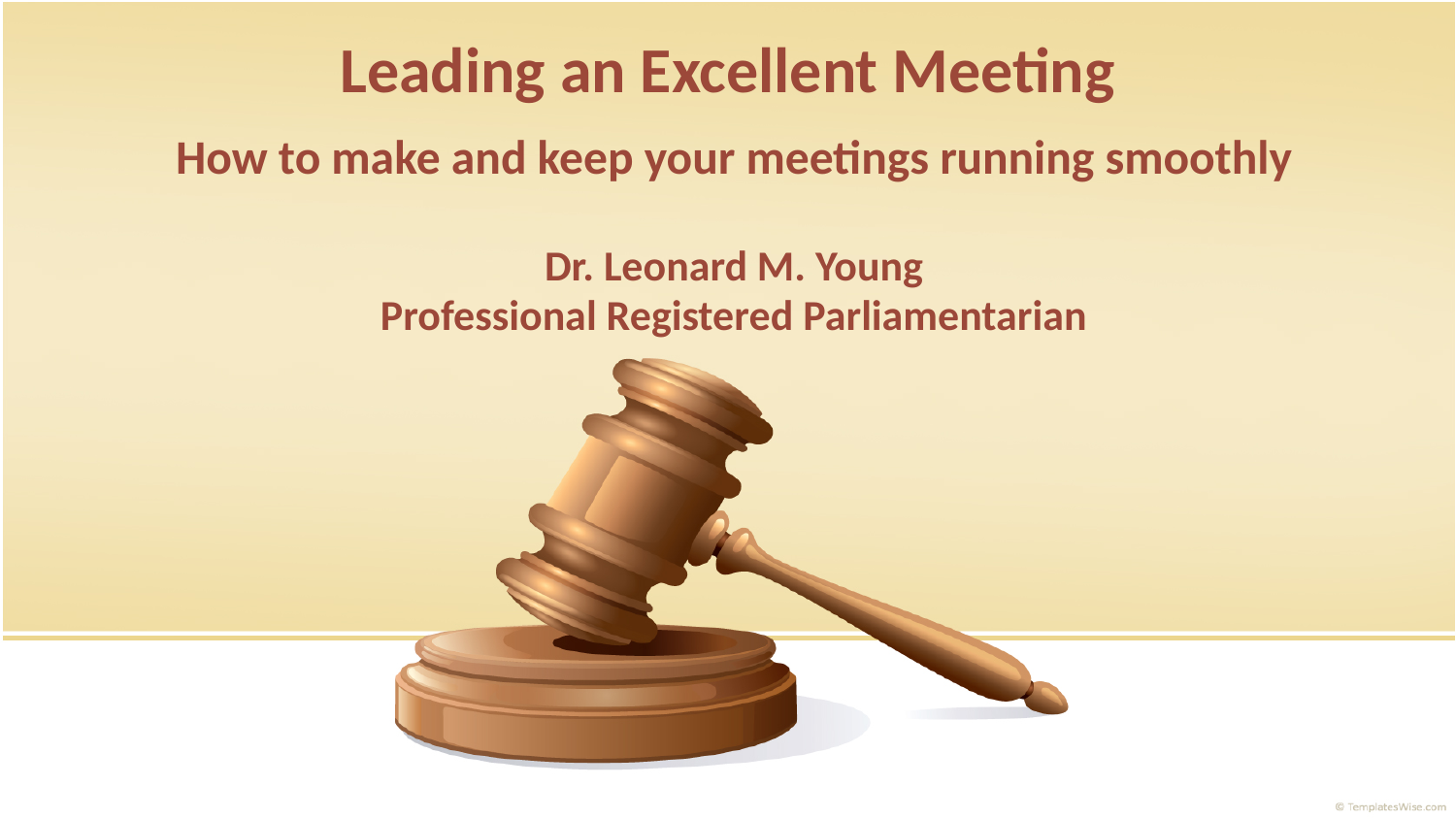

# Leading an Excellent Meeting
How to make and keep your meetings running smoothly

Dr. Leonard M. Young
Professional Registered Parliamentarian